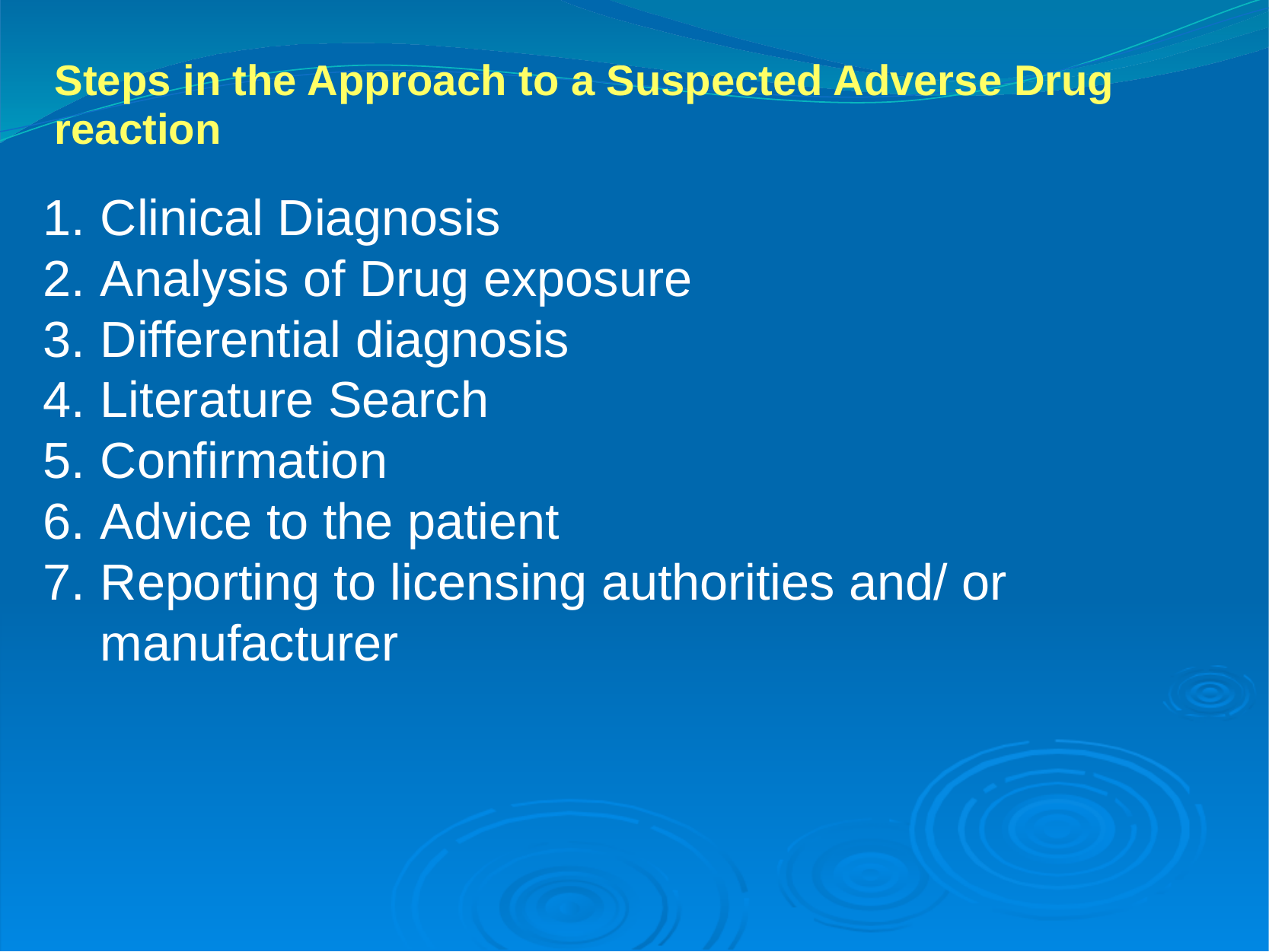

Steps in the Approach to a Suspected Adverse Drug reaction

Clinical Diagnosis
Analysis of Drug exposure
Differential diagnosis
Literature Search
Confirmation
Advice to the patient
Reporting to licensing authorities and/ or manufacturer